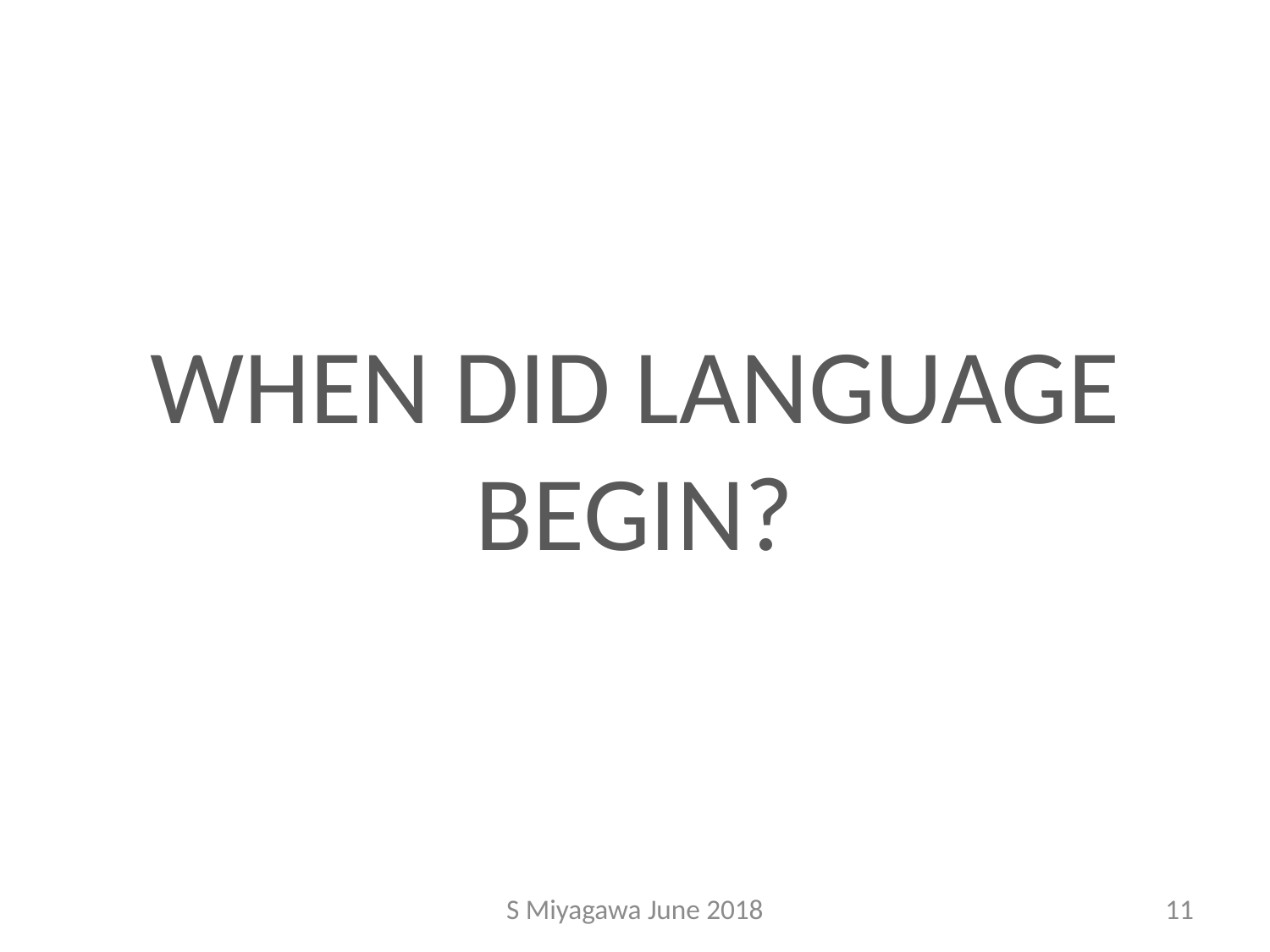

#

WHEN DID LANGUAGE BEGIN?
S Miyagawa June 2018
11